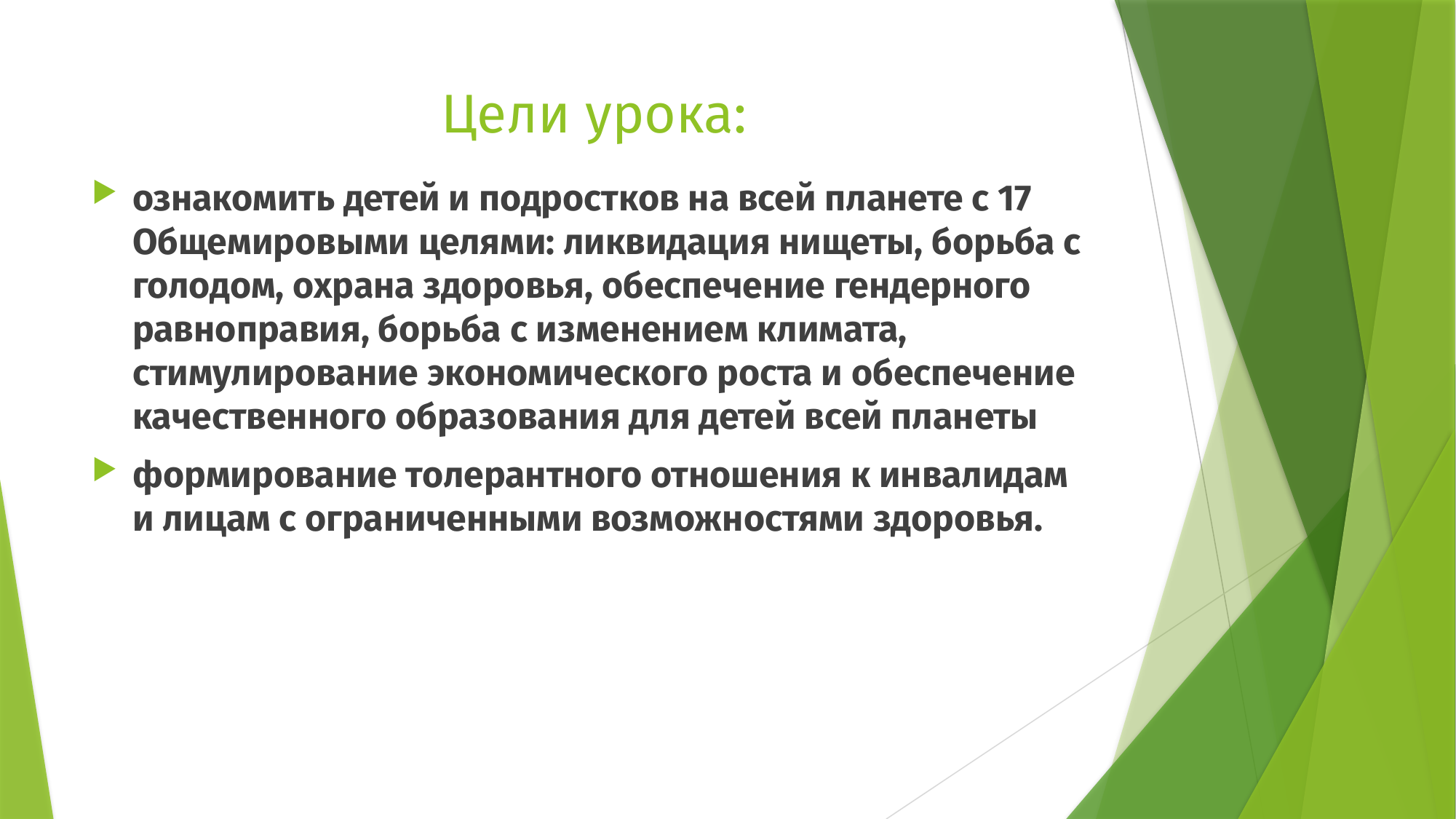

# Цели урока:
ознакомить детей и подростков на всей планете с 17 Общемировыми целями: ликвидация нищеты, борьба с голодом, охрана здоровья, обеспечение гендерного равноправия, борьба с изменением климата, стимулирование экономического роста и обеспечение качественного образования для детей всей планеты
формирование толерантного отношения к инвалидам и лицам с ограниченными возможностями здоровья.